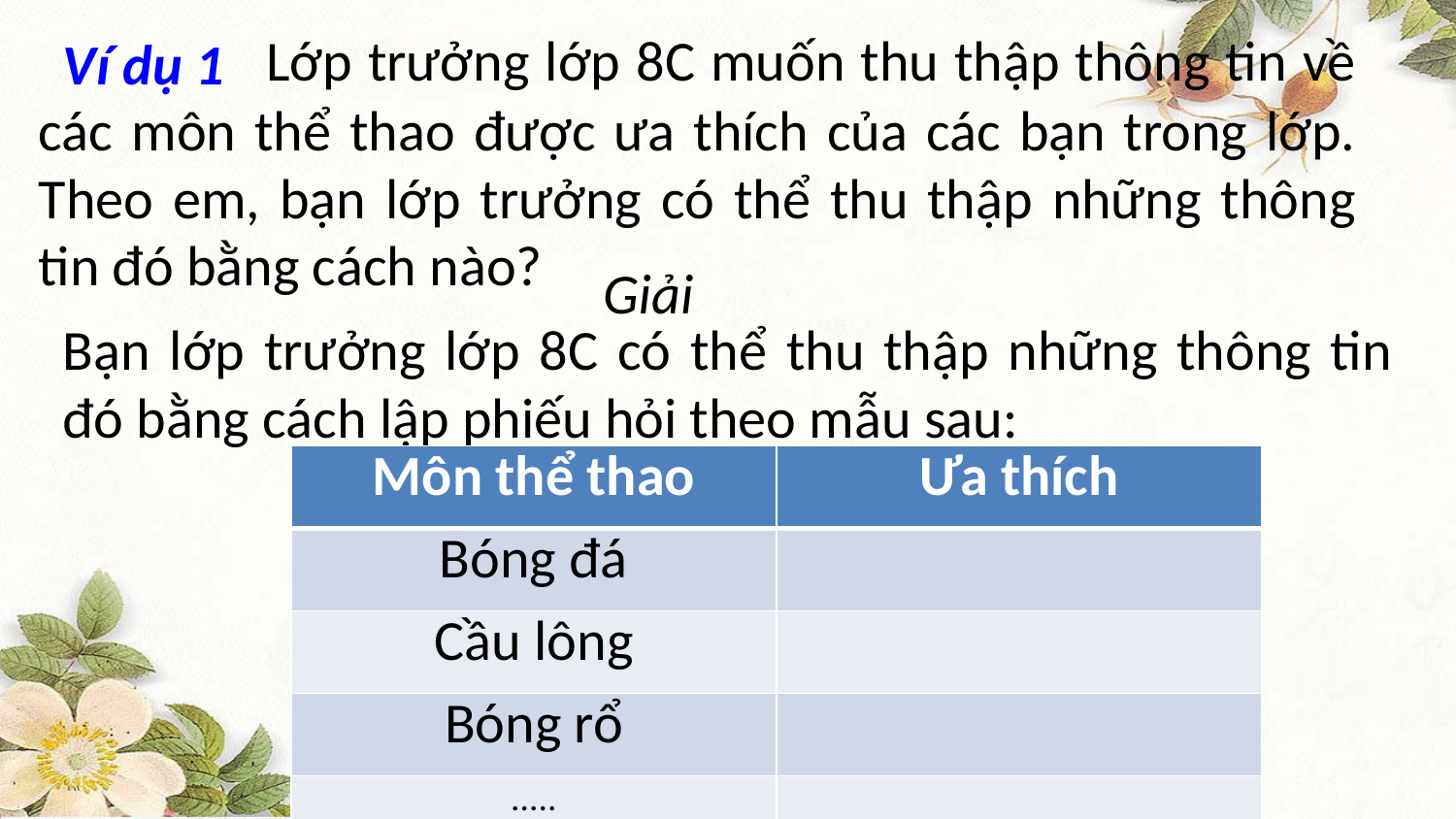

Lớp trưởng lớp 8C muốn thu thập thông tin về các môn thể thao được ưa thích của các bạn trong lớp. Theo em, bạn lớp trưởng có thể thu thập những thông tin đó bằng cách nào?
Ví dụ 1
Giải
Bạn lớp trưởng lớp 8C có thể thu thập những thông tin đó bằng cách lập phiếu hỏi theo mẫu sau:
| Môn thể thao | Ưa thích |
| --- | --- |
| Bóng đá |  |
| Cầu lông |  |
| Bóng rổ |  |
| ..... |  |